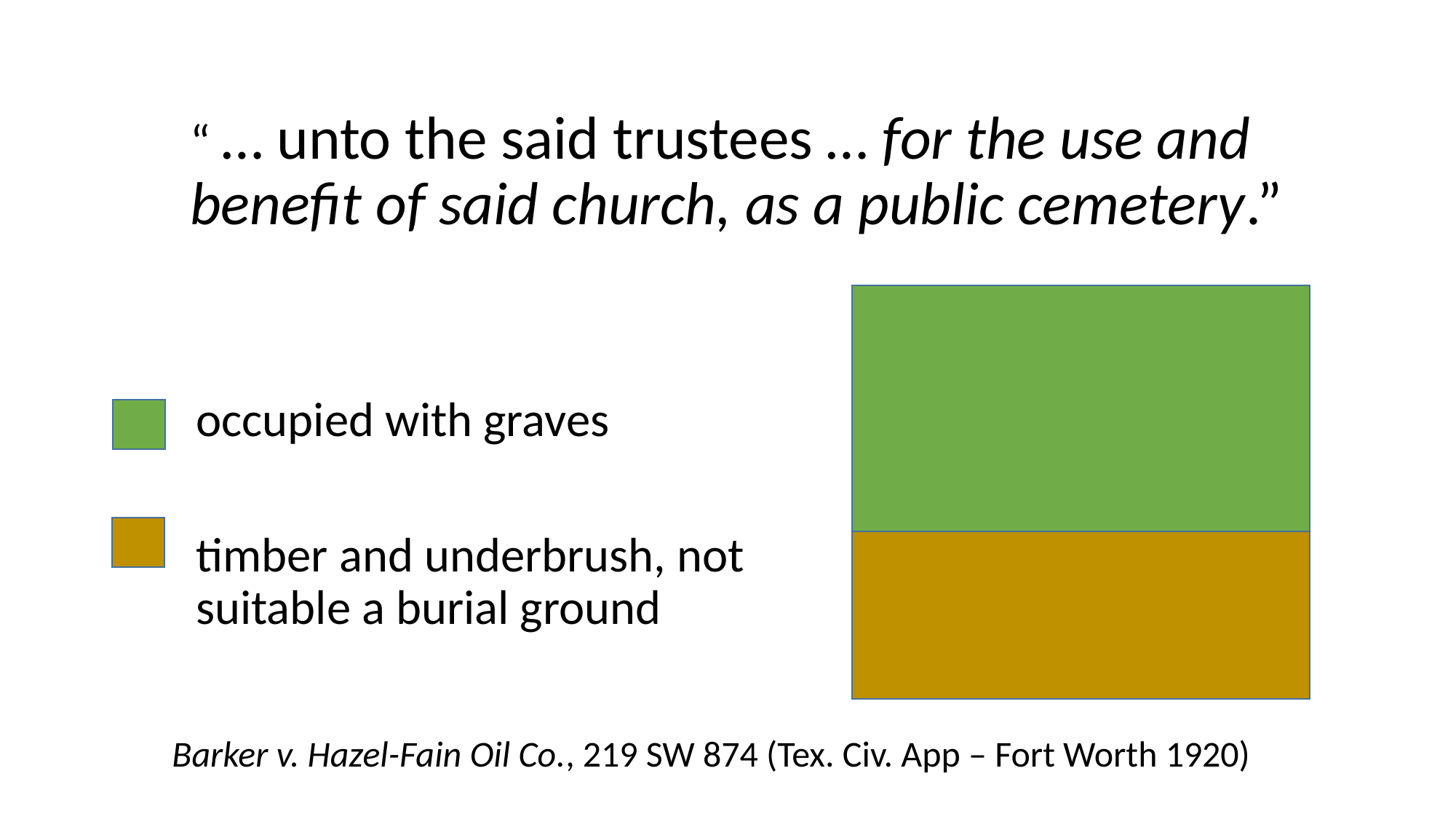

“ … unto the said trustees … for the use and benefit of said church, as a public cemetery.”

occupied with graves

timber and underbrush, not suitable a burial ground

Barker v. Hazel-Fain Oil Co., 219 SW 874 (Tex. Civ. App – Fort Worth 1920)